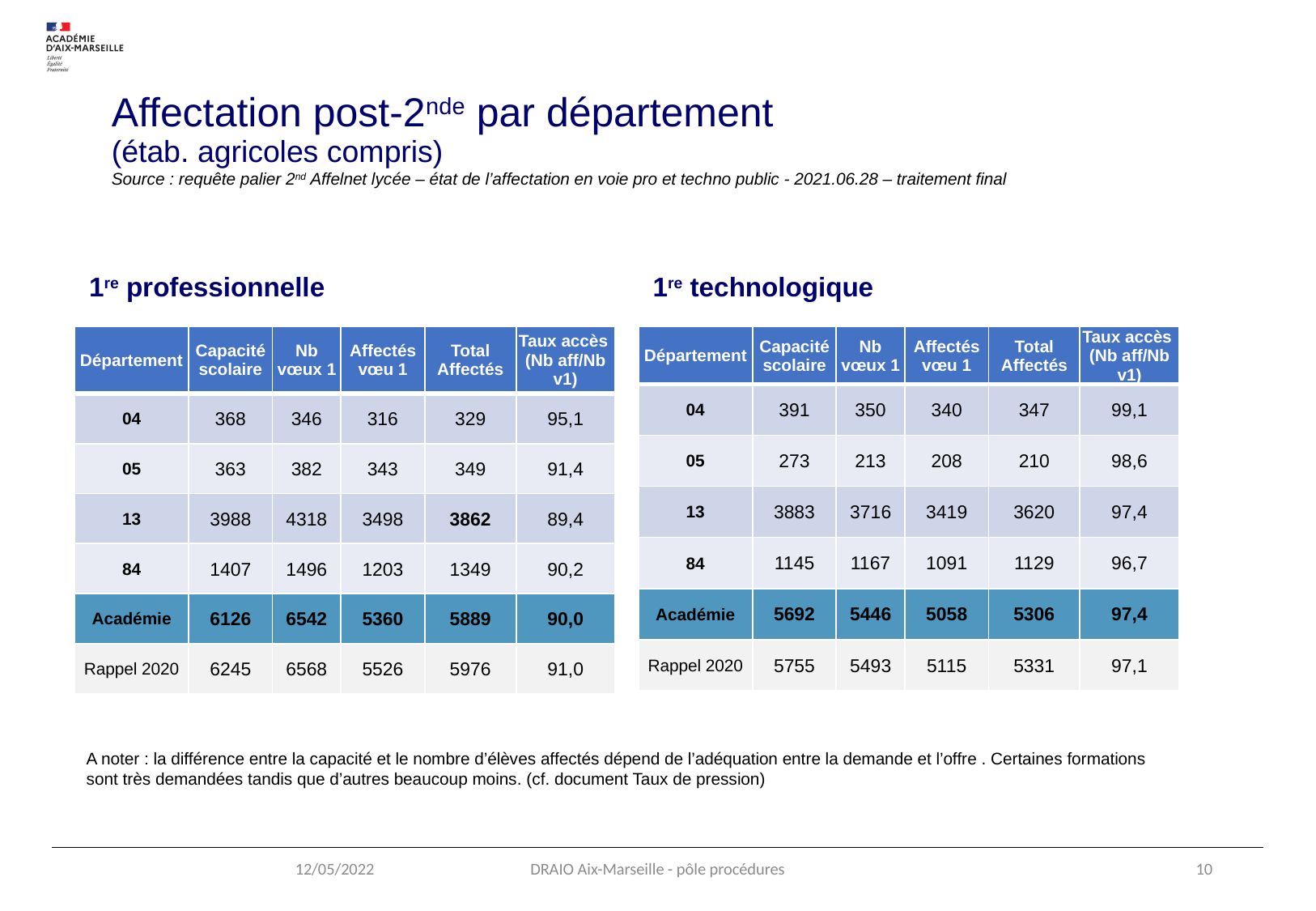

Affectation post-2nde par département
(étab. agricoles compris)
Source : requête palier 2nd Affelnet lycée – état de l’affectation en voie pro et techno public - 2021.06.28 – traitement final
1re professionnelle
1re technologique
| Département | Capacité scolaire | Nb vœux 1 | Affectés vœu 1 | Total Affectés | Taux accès (Nb aff/Nb v1) |
| --- | --- | --- | --- | --- | --- |
| 04 | 368 | 346 | 316 | 329 | 95,1 |
| 05 | 363 | 382 | 343 | 349 | 91,4 |
| 13 | 3988 | 4318 | 3498 | 3862 | 89,4 |
| 84 | 1407 | 1496 | 1203 | 1349 | 90,2 |
| Académie | 6126 | 6542 | 5360 | 5889 | 90,0 |
| Rappel 2020 | 6245 | 6568 | 5526 | 5976 | 91,0 |
| Département | Capacité scolaire | Nb vœux 1 | Affectés vœu 1 | Total Affectés | Taux accès (Nb aff/Nb v1) |
| --- | --- | --- | --- | --- | --- |
| 04 | 391 | 350 | 340 | 347 | 99,1 |
| 05 | 273 | 213 | 208 | 210 | 98,6 |
| 13 | 3883 | 3716 | 3419 | 3620 | 97,4 |
| 84 | 1145 | 1167 | 1091 | 1129 | 96,7 |
| Académie | 5692 | 5446 | 5058 | 5306 | 97,4 |
| Rappel 2020 | 5755 | 5493 | 5115 | 5331 | 97,1 |
A noter : la différence entre la capacité et le nombre d’élèves affectés dépend de l’adéquation entre la demande et l’offre . Certaines formations sont très demandées tandis que d’autres beaucoup moins. (cf. document Taux de pression)
12/05/2022
DRAIO Aix-Marseille - pôle procédures
10